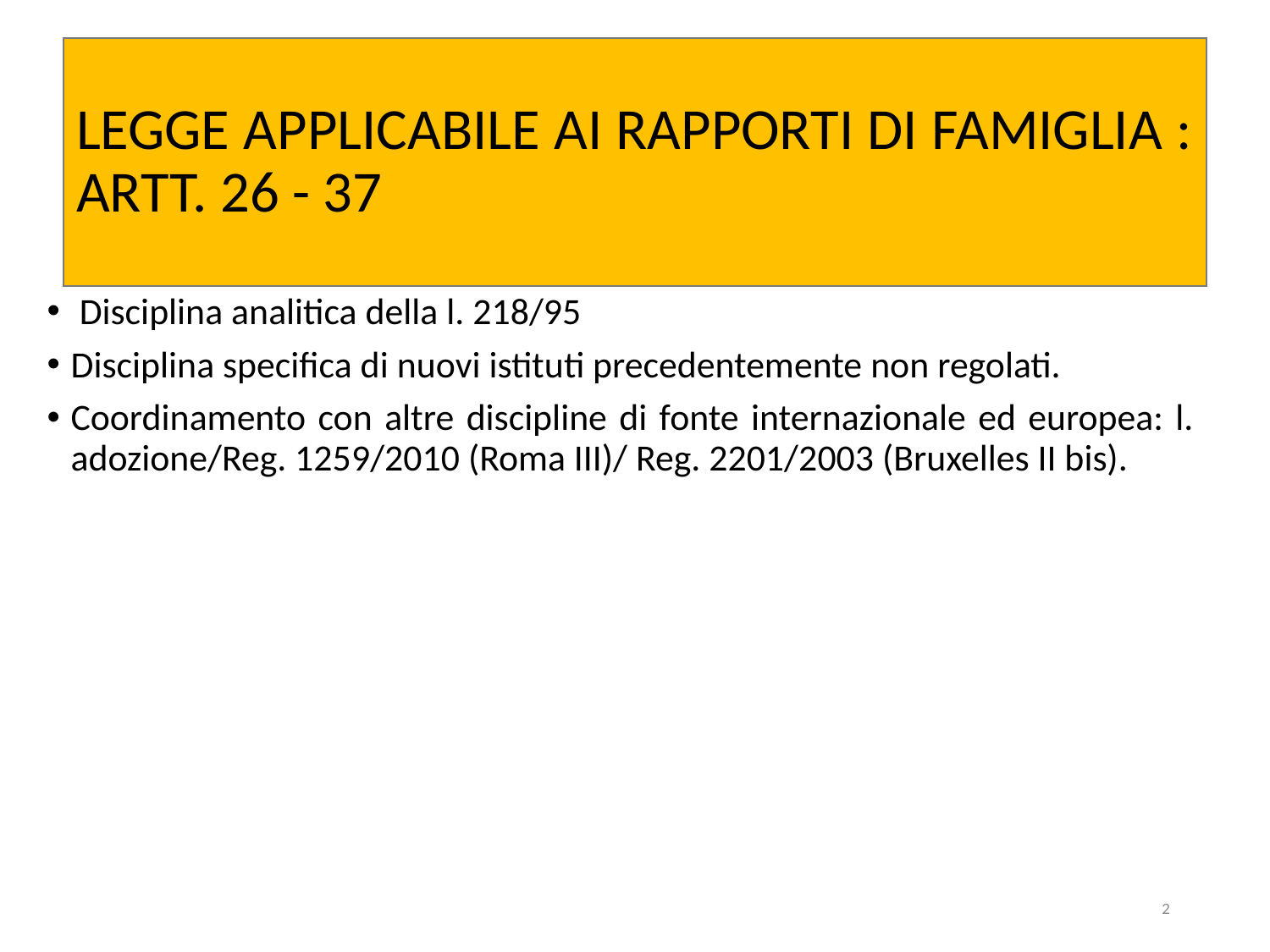

# LEGGE APPLICABILE AI RAPPORTI DI FAMIGLIA : ARTT. 26 - 37
 Disciplina analitica della l. 218/95
Disciplina specifica di nuovi istituti precedentemente non regolati.
Coordinamento con altre discipline di fonte internazionale ed europea: l. adozione/Reg. 1259/2010 (Roma III)/ Reg. 2201/2003 (Bruxelles II bis).
2